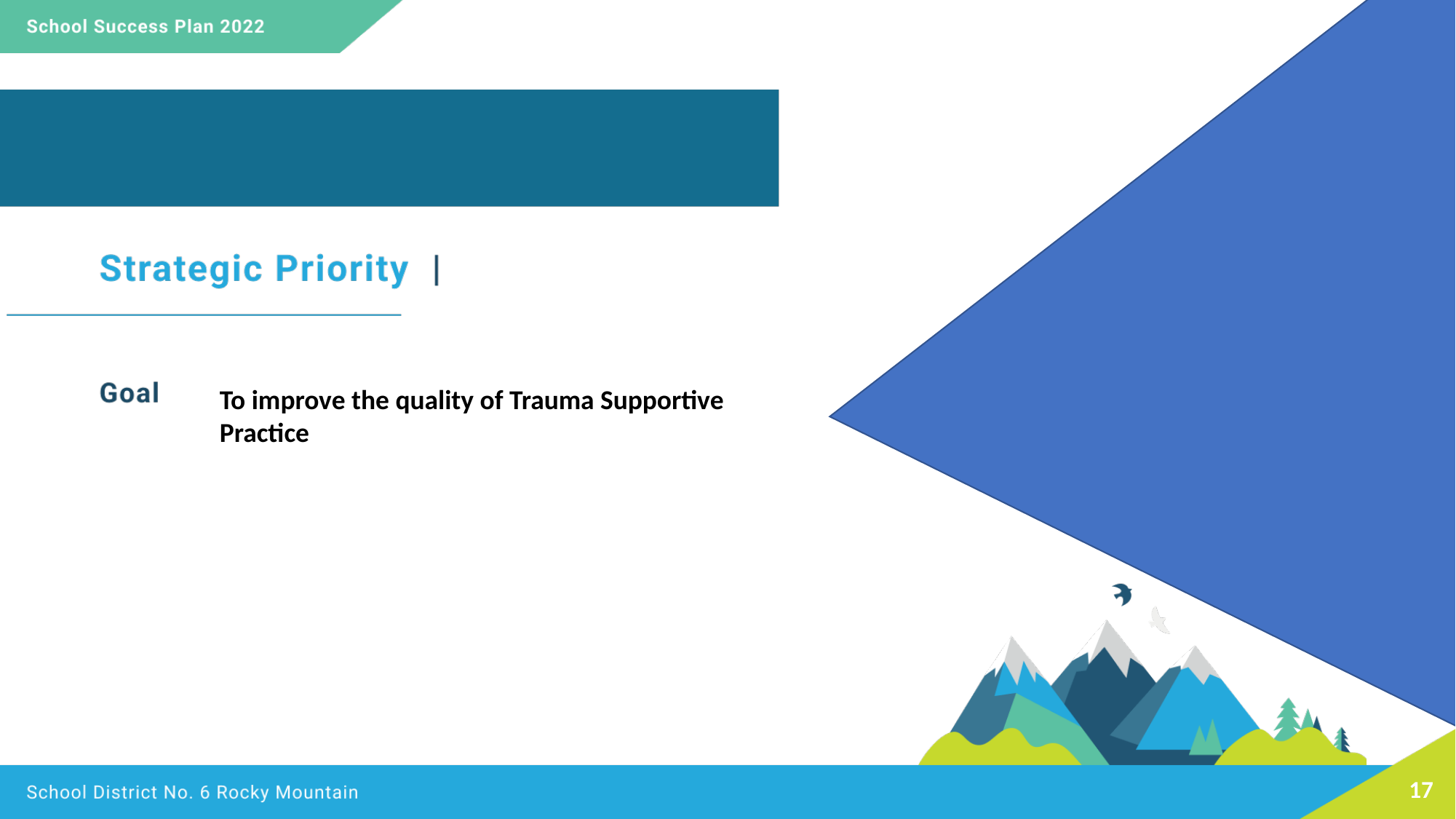

To improve the quality of Trauma Supportive Practice
17